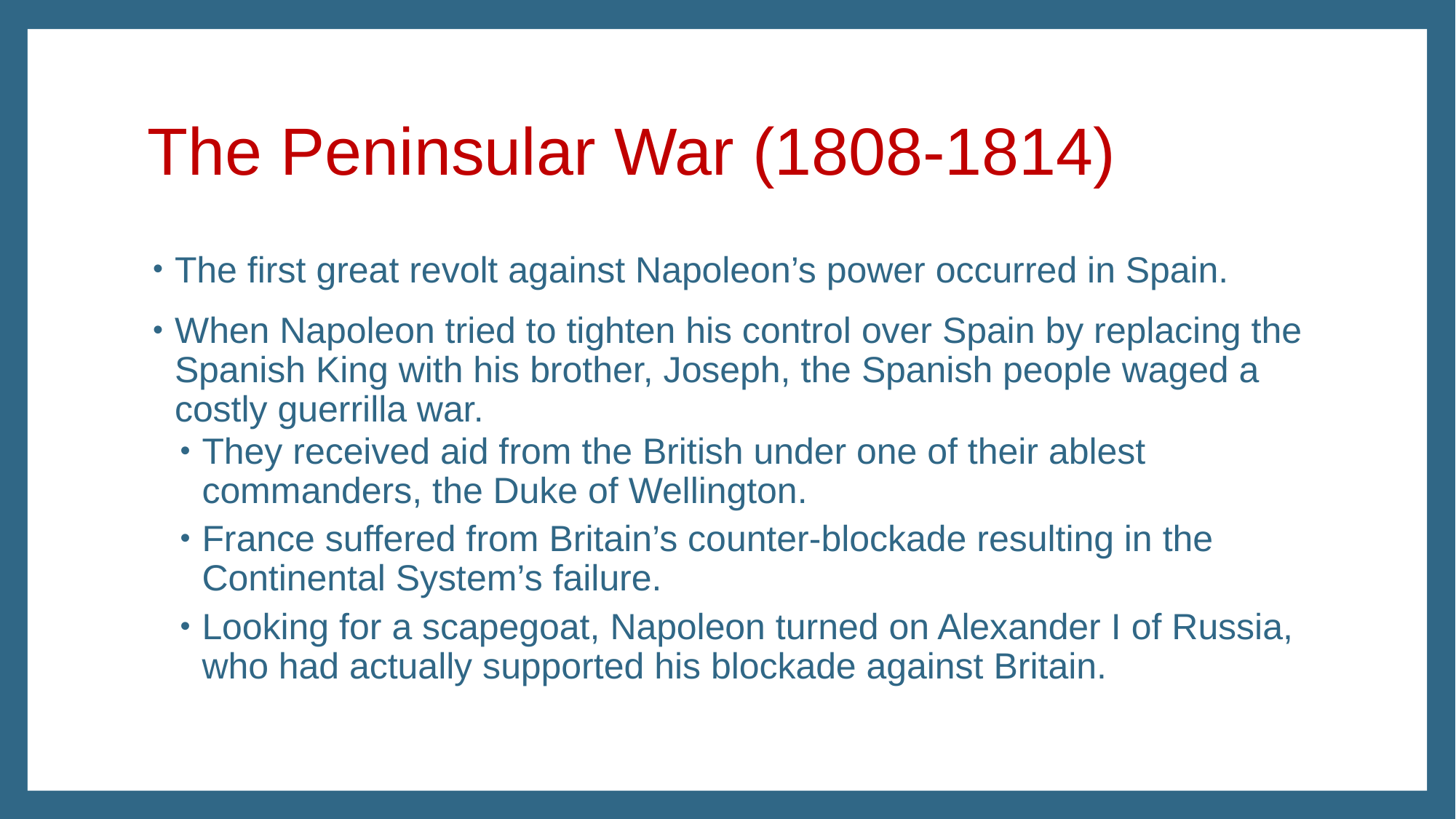

# The Peninsular War (1808-1814)
The first great revolt against Napoleon’s power occurred in Spain.
When Napoleon tried to tighten his control over Spain by replacing the Spanish King with his brother, Joseph, the Spanish people waged a costly guerrilla war.
They received aid from the British under one of their ablest commanders, the Duke of Wellington.
France suffered from Britain’s counter-blockade resulting in the Continental System’s failure.
Looking for a scapegoat, Napoleon turned on Alexander I of Russia, who had actually supported his blockade against Britain.